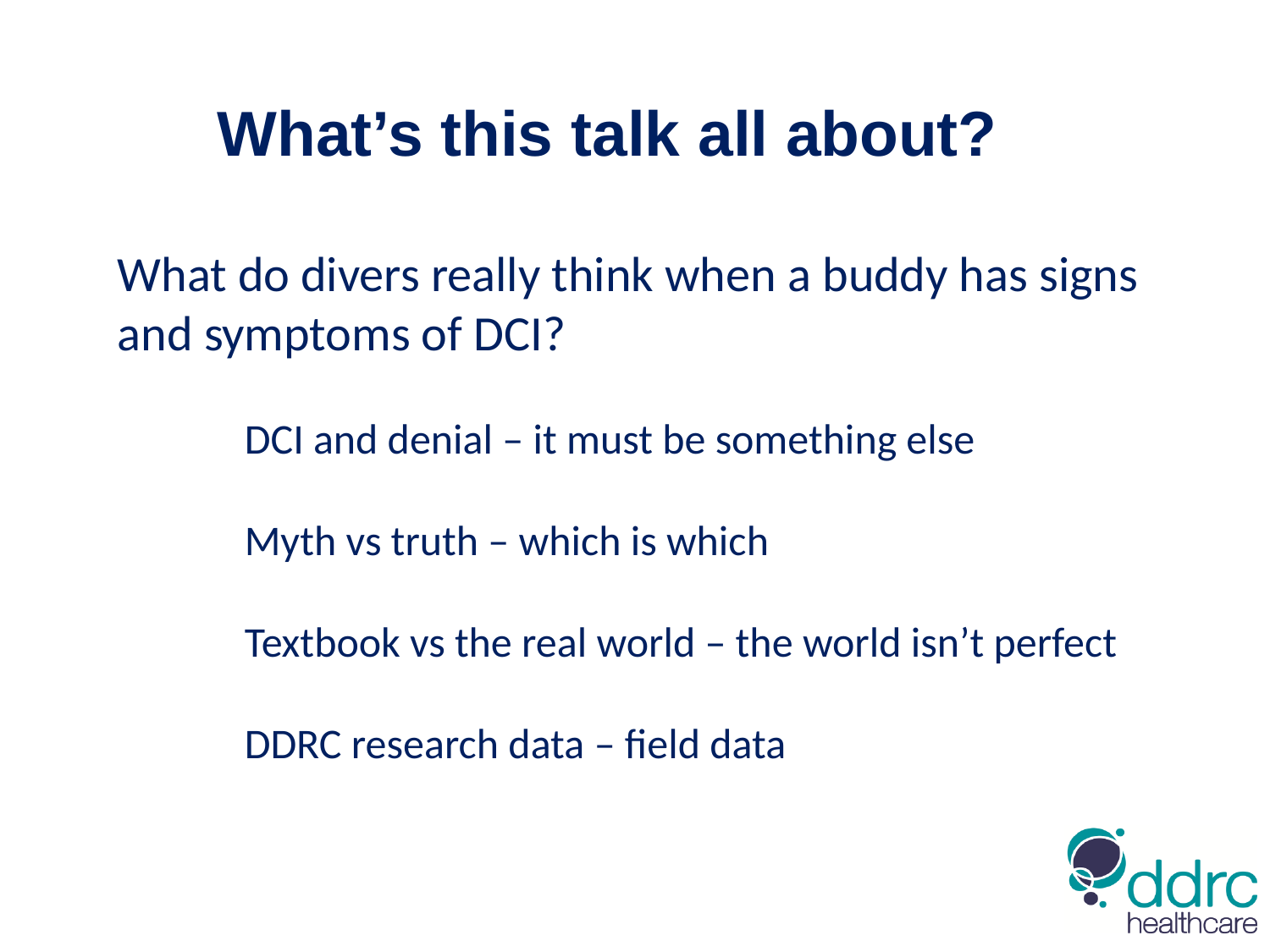

What’s this talk all about?
What do divers really think when a buddy has signs and symptoms of DCI?

	DCI and denial – it must be something else

	Myth vs truth – which is which

	Textbook vs the real world – the world isn’t perfect

	DDRC research data – field data